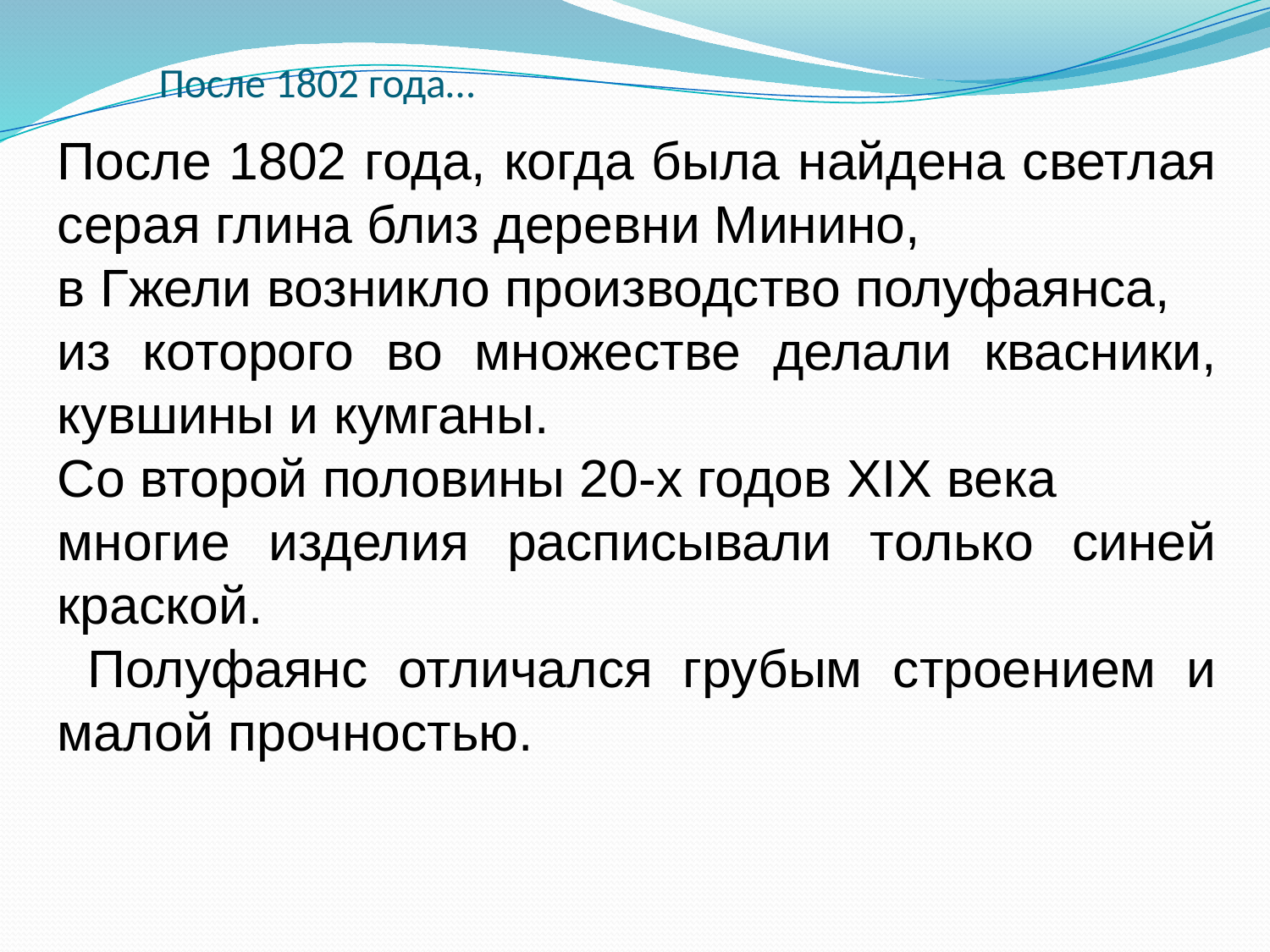

# После 1802 года…
После 1802 года, когда была найдена светлая серая глина близ деревни Минино,
в Гжели возникло производство полуфаянса,
из которого во множестве делали квасники, кувшины и кумганы.
Со второй половины 20-х годов XIX века
многие изделия расписывали только синей краской.
 Полуфаянс отличался грубым строением и малой прочностью.